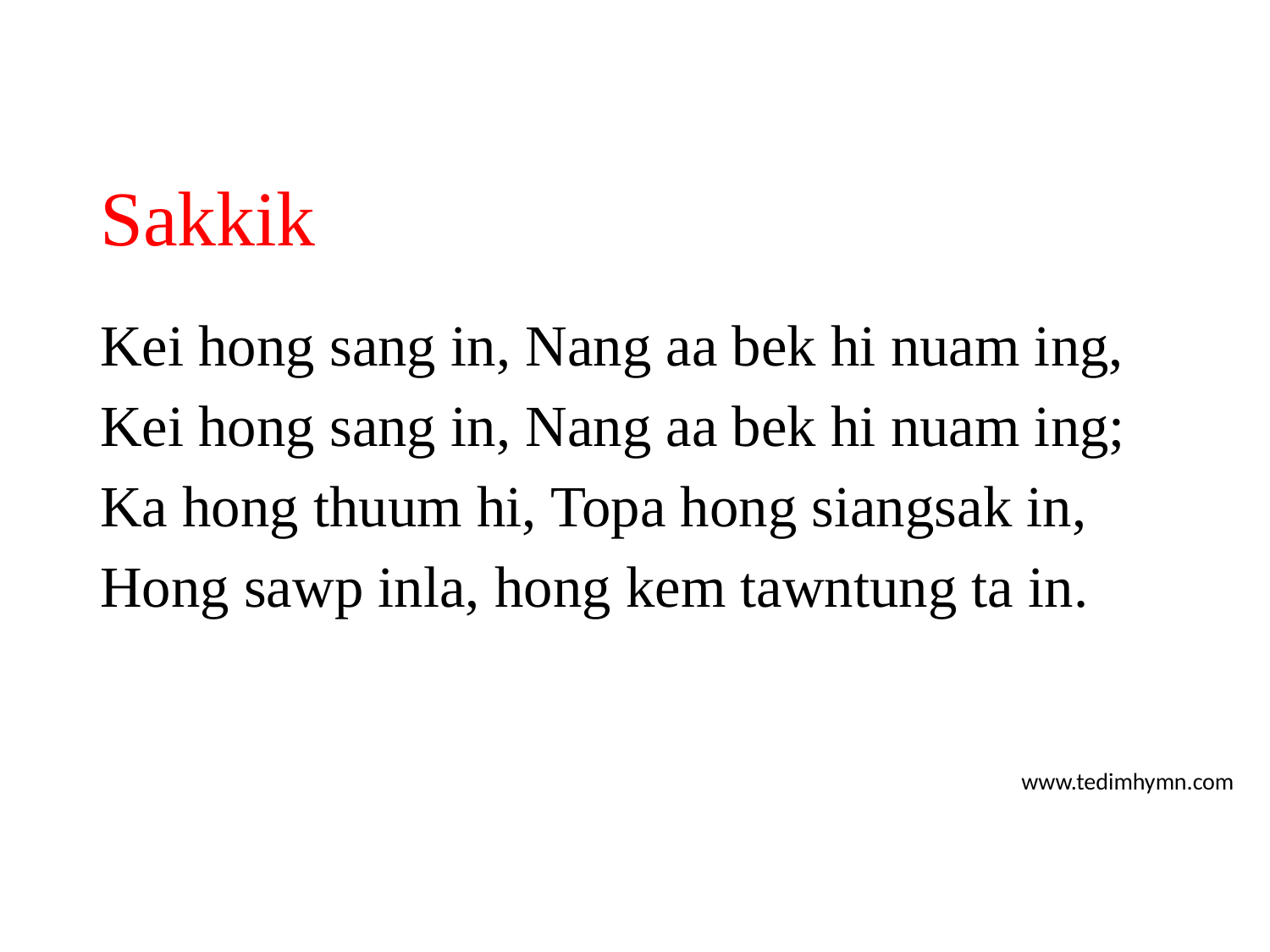

# Sakkik
Kei hong sang in, Nang aa bek hi nuam ing,
Kei hong sang in, Nang aa bek hi nuam ing;
Ka hong thuum hi, Topa hong siangsak in,
Hong sawp inla, hong kem tawntung ta in.

www.tedimhymn.com